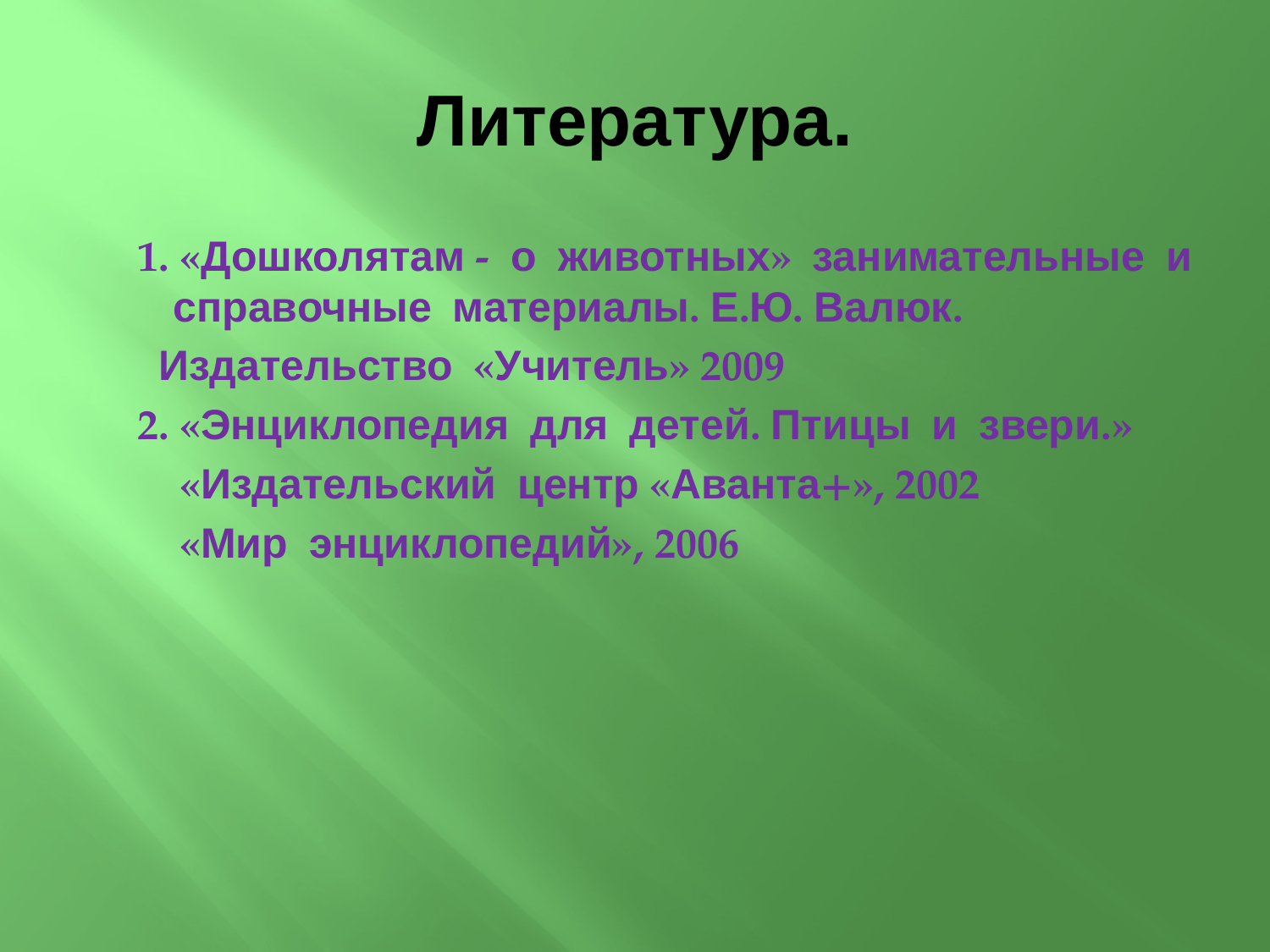

# Литература.
    1. «Дошколятам -  о  животных»  занимательные  и   справочные  материалы. Е.Ю. Валюк.
      Издательство  «Учитель» 2009
    2. «Энциклопедия  для  детей. Птицы  и  звери.»
        «Издательский  центр «Аванта+», 2002
        «Мир  энциклопедий», 2006